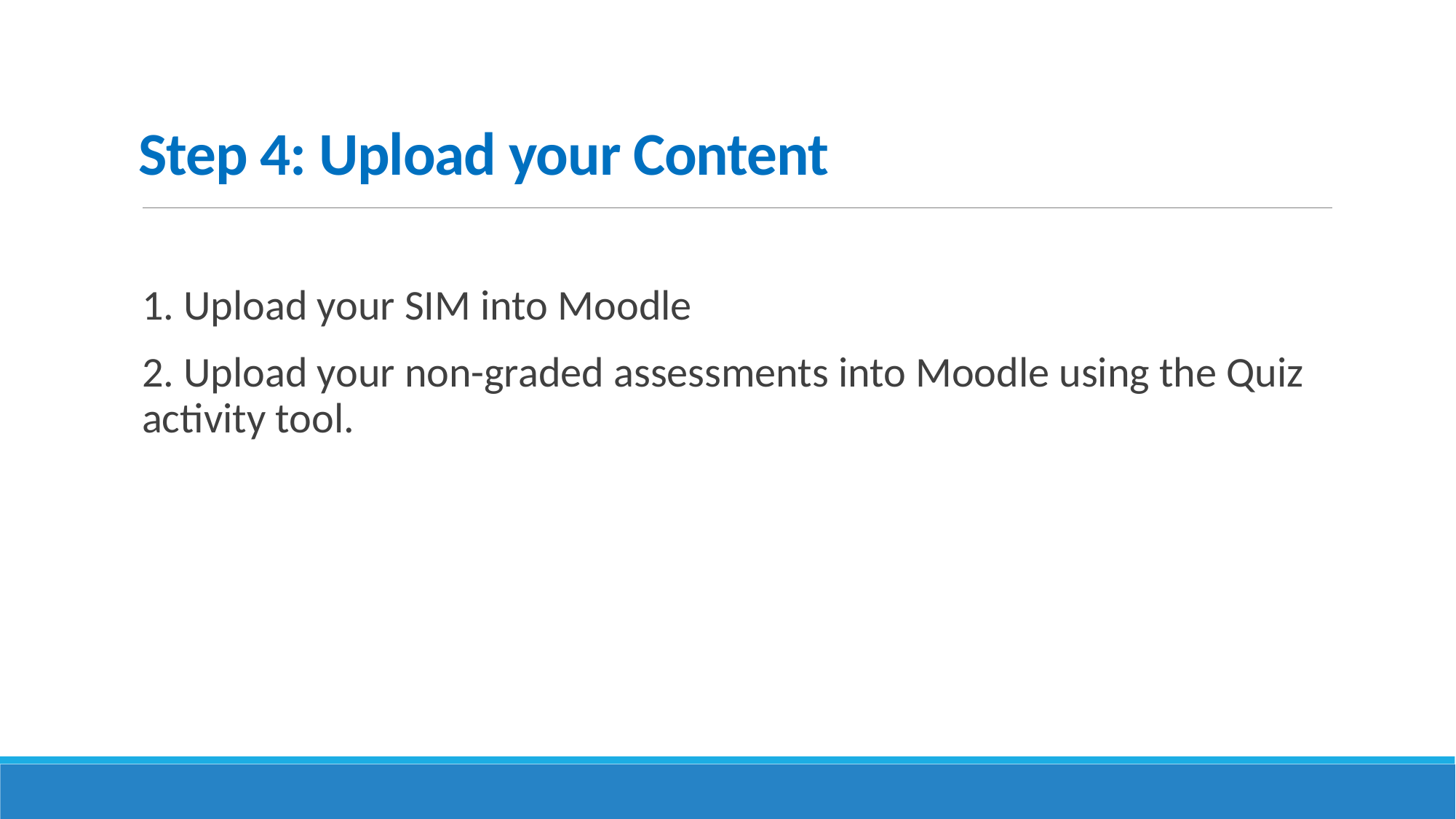

# Step 4: Upload your Content

1. Upload your SIM into Moodle
2. Upload your non-graded assessments into Moodle using the Quiz activity tool.